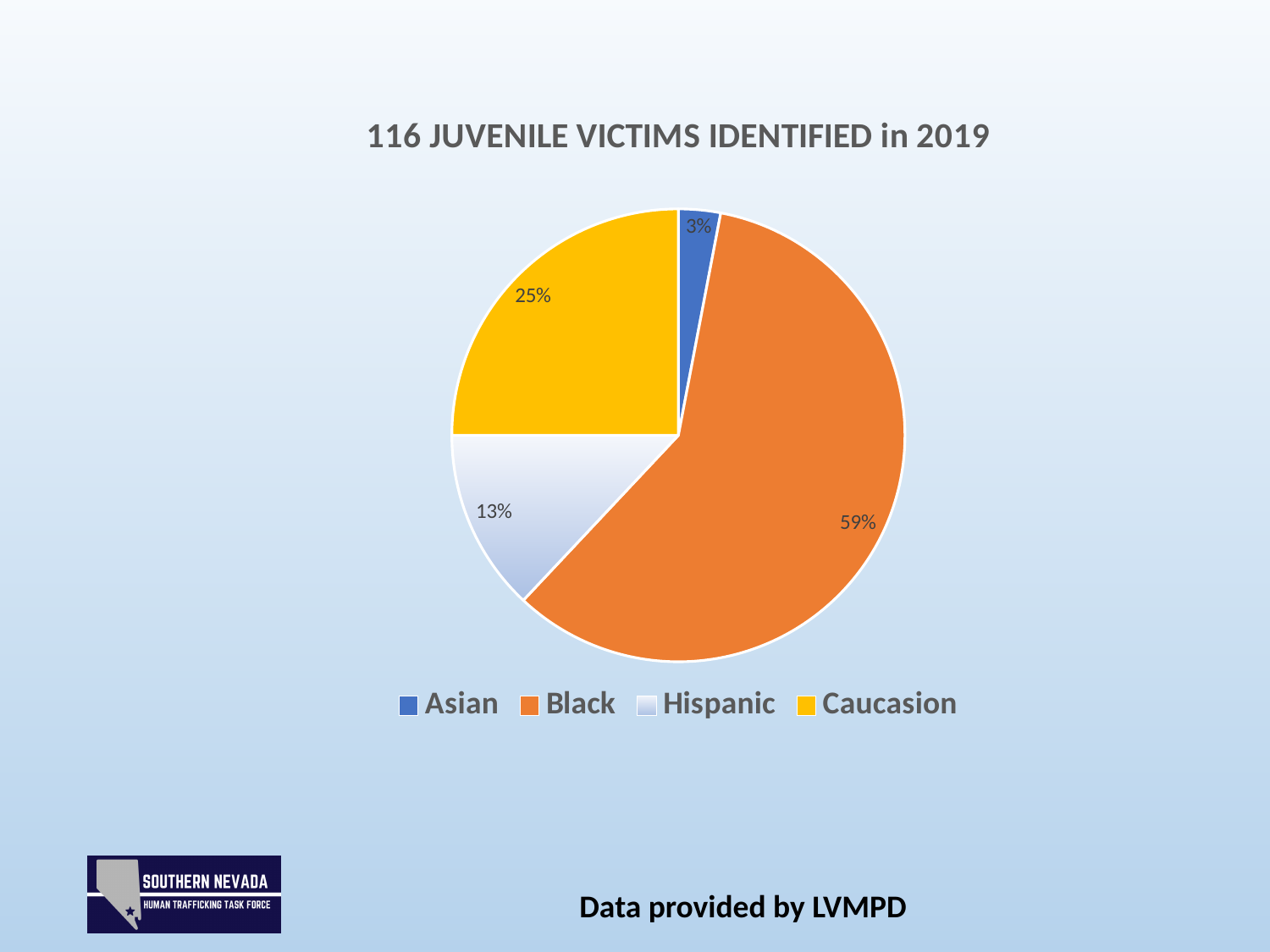

### Chart: 116 JUVENILE VICTIMS IDENTIFIED in 2019

| Category | Column1 |
|---|---|
| Asian | 0.03 |
| Black | 0.59 |
| Hispanic | 0.13 |
| Caucasion | 0.25 |
Data provided by LVMPD